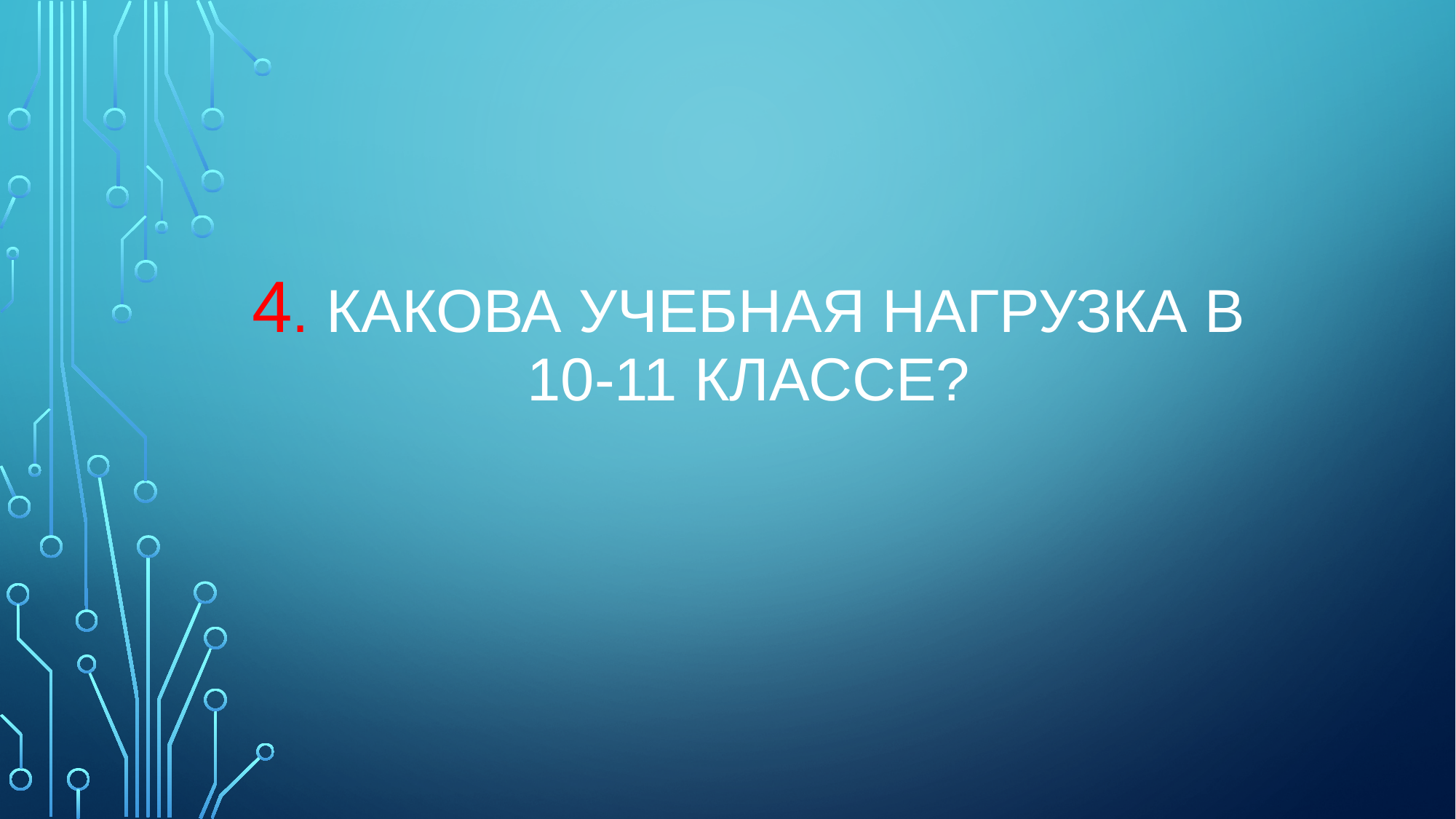

# 4. Какова учебная нагрузка в 10-11 классе?